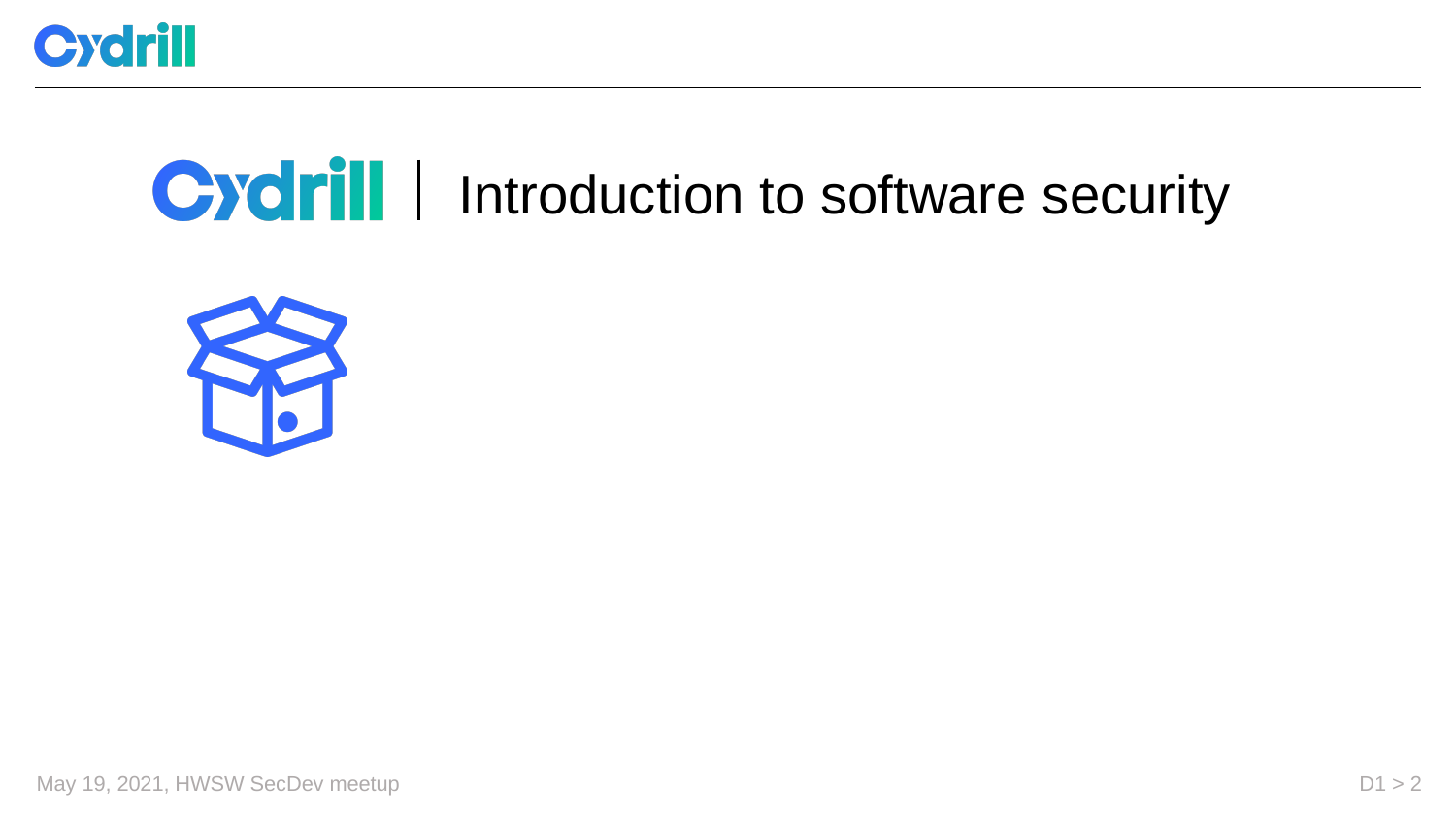

# Introduction to software security

May 19, 2021, HWSW SecDev meetup
D1 > 2